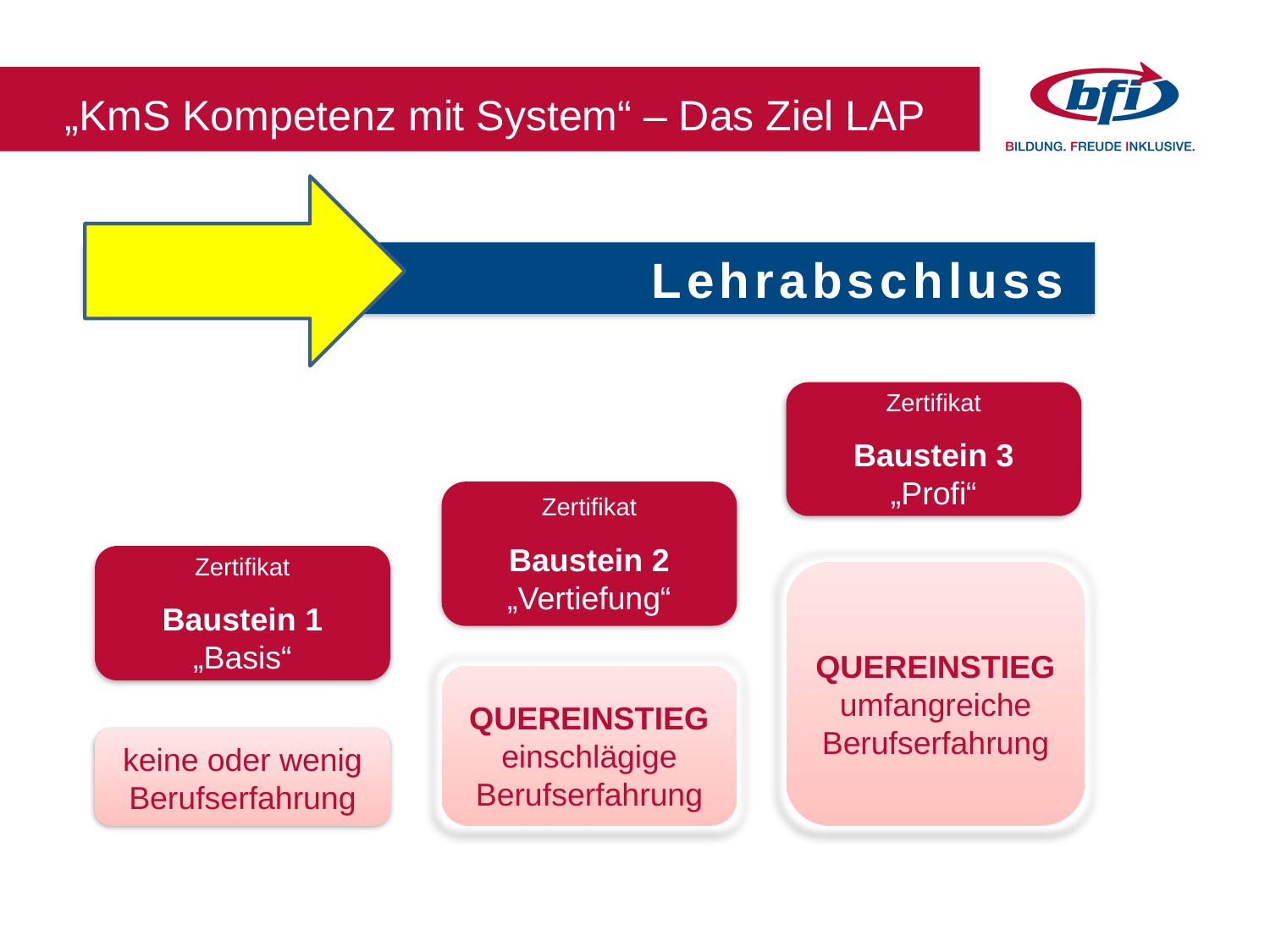

„KmS Kompetenz mit System“ – Das Ziel LAP

Lehrabschluss
Zertifikat
Baustein 3
„Profi“
Zertifikat
Baustein 2
„Vertiefung“
Zertifikat
Baustein 1
„Basis“
Quereinstieg
umfangreiche Berufserfahrung
Quereinstieg
einschlägige Berufserfahrung
keine oder wenig Berufserfahrung